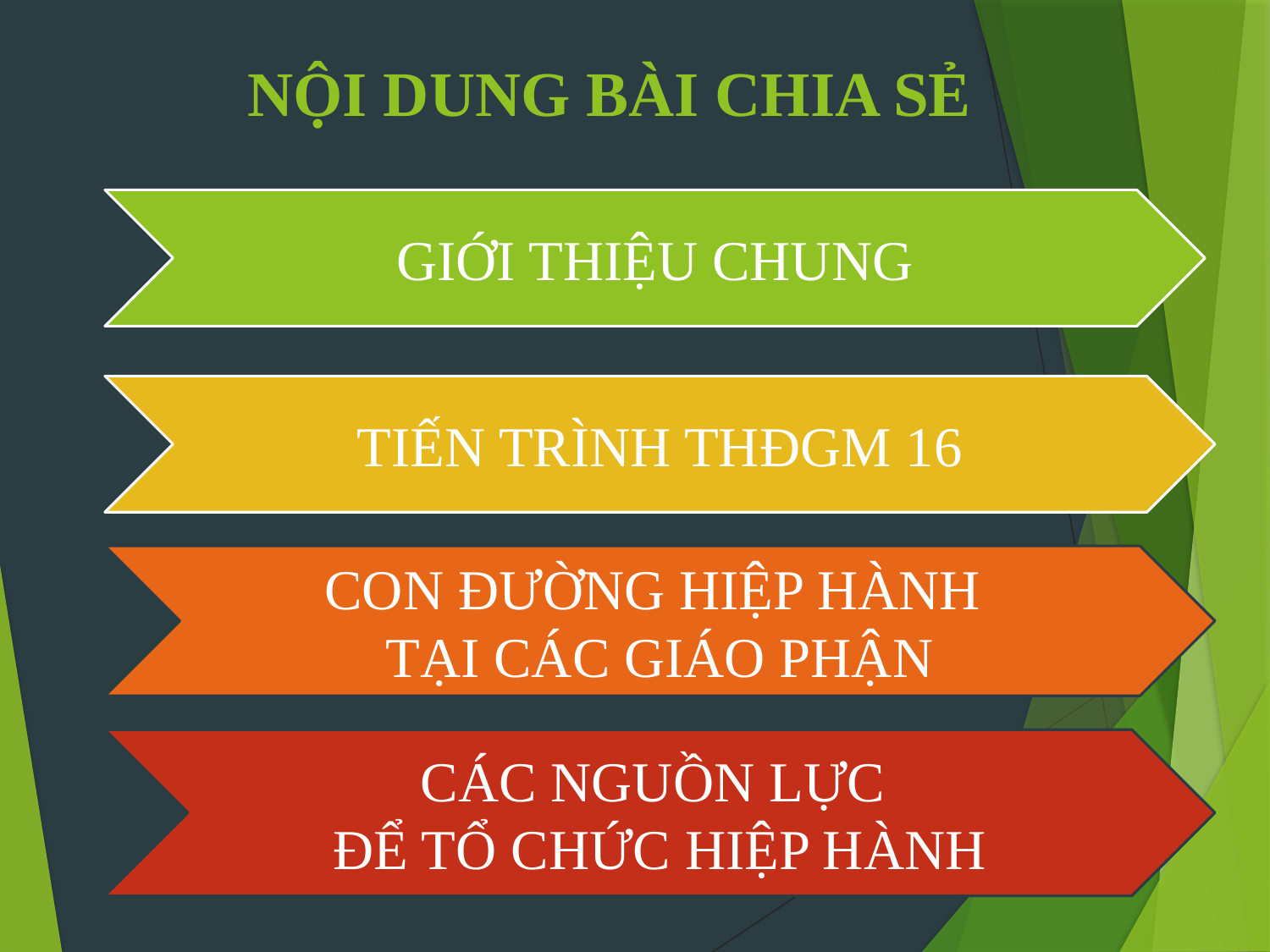

# NỘI DUNG BÀI CHIA SẺ
GIỚI THIỆU CHUNG
TIẾN TRÌNH THĐGM 16
CON ĐƯỜNG HIỆP HÀNH
TẠI CÁC GIÁO PHẬN
CÁC NGUỒN LỰC
ĐỂ TỔ CHỨC HIỆP HÀNH